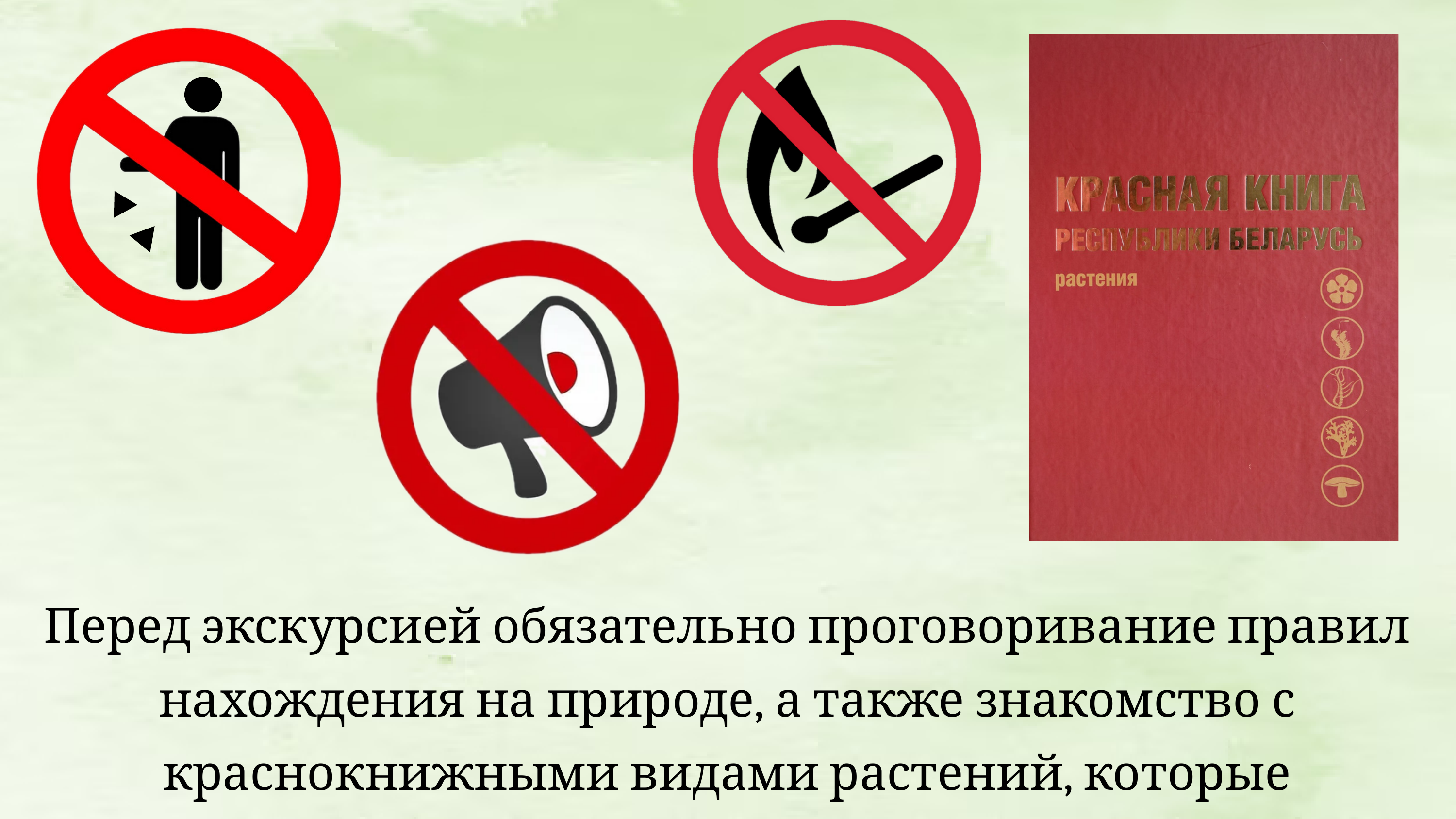

Перед экскурсией обязательно проговоривание правил нахождения на природе, а также знакомство с краснокнижными видами растений, которые произрастают в данной местности